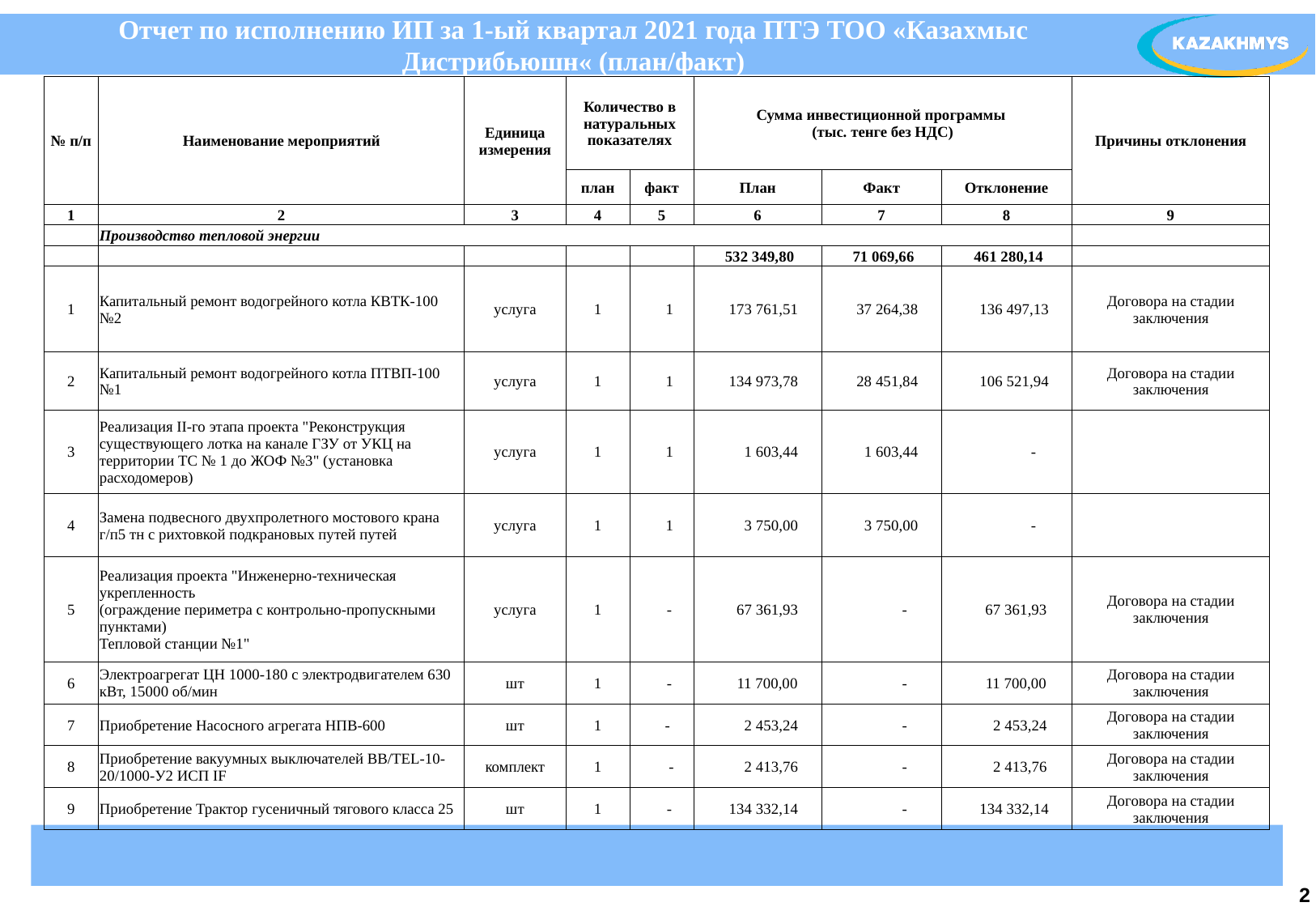

# Отчет по исполнению ИП за 1-ый квартал 2021 года ПТЭ ТОО «Казахмыс Дистрибьюшн« (план/факт)
| № п/п | Наименование мероприятий | Единица измерения | Количество в натуральных показателях |  | Сумма инвестиционной программы (тыс. тенге без НДС) |  |  | Причины отклонения |
| --- | --- | --- | --- | --- | --- | --- | --- | --- |
|  |  |  | план | факт | План | Факт | Отклонение |  |
| 1 | 2 | 3 | 4 | 5 | 6 | 7 | 8 | 9 |
|  | Производство тепловой энергии |  |  |  |  |  |  |  |
|  |  |  |  |  | 532 349,80 | 71 069,66 | 461 280,14 |  |
| 1 | Капитальный ремонт водогрейного котла КВТК-100 №2 | услуга | 1 | 1 | 173 761,51 | 37 264,38 | 136 497,13 | Договора на стадии заключения |
| 2 | Капитальный ремонт водогрейного котла ПТВП-100 №1 | услуга | 1 | 1 | 134 973,78 | 28 451,84 | 106 521,94 | Договора на стадии заключения |
| 3 | Реализация II-го этапа проекта "Реконструкция существующего лотка на канале ГЗУ от УКЦ на территории ТС № 1 до ЖОФ №3" (установка расходомеров) | услуга | 1 | 1 | 1 603,44 | 1 603,44 | - |  |
| 4 | Замена подвесного двухпролетного мостового крана г/п5 тн с рихтовкой подкрановых путей путей | услуга | 1 | 1 | 3 750,00 | 3 750,00 | - |  |
| 5 | Реализация проекта "Инженерно-техническая укрепленность (ограждение периметра с контрольно-пропускными пунктами) Тепловой станции №1" | услуга | 1 | - | 67 361,93 | - | 67 361,93 | Договора на стадии заключения |
| 6 | Электроагрегат ЦН 1000-180 с электродвигателем 630 кВт, 15000 об/мин | шт | 1 | - | 11 700,00 | - | 11 700,00 | Договора на стадии заключения |
| 7 | Приобретение Насосного агрегата НПВ-600 | шт | 1 | - | 2 453,24 | - | 2 453,24 | Договора на стадии заключения |
| 8 | Приобретение вакуумных выключателей BB/TEL-10-20/1000-У2 ИСП IF | комплект | 1 | - | 2 413,76 | - | 2 413,76 | Договора на стадии заключения |
| 9 | Приобретение Трактор гусеничный тягового класса 25 | шт | 1 | - | 134 332,14 | - | 134 332,14 | Договора на стадии заключения |
2